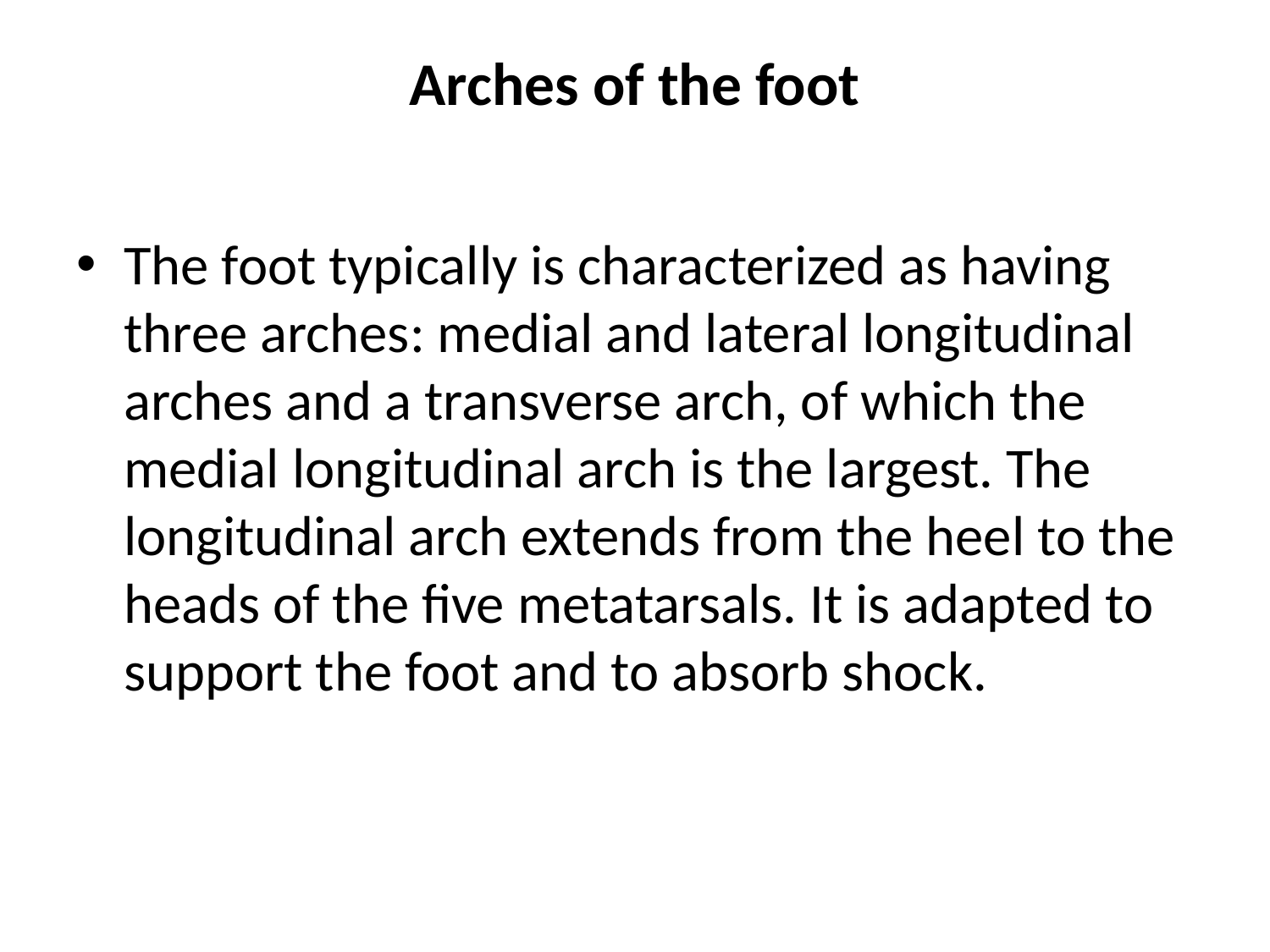

# Arches of the foot
The foot typically is characterized as having three arches: medial and lateral longitudinal arches and a transverse arch, of which the medial longitudinal arch is the largest. The longitudinal arch extends from the heel to the heads of the five metatarsals. It is adapted to support the foot and to absorb shock.